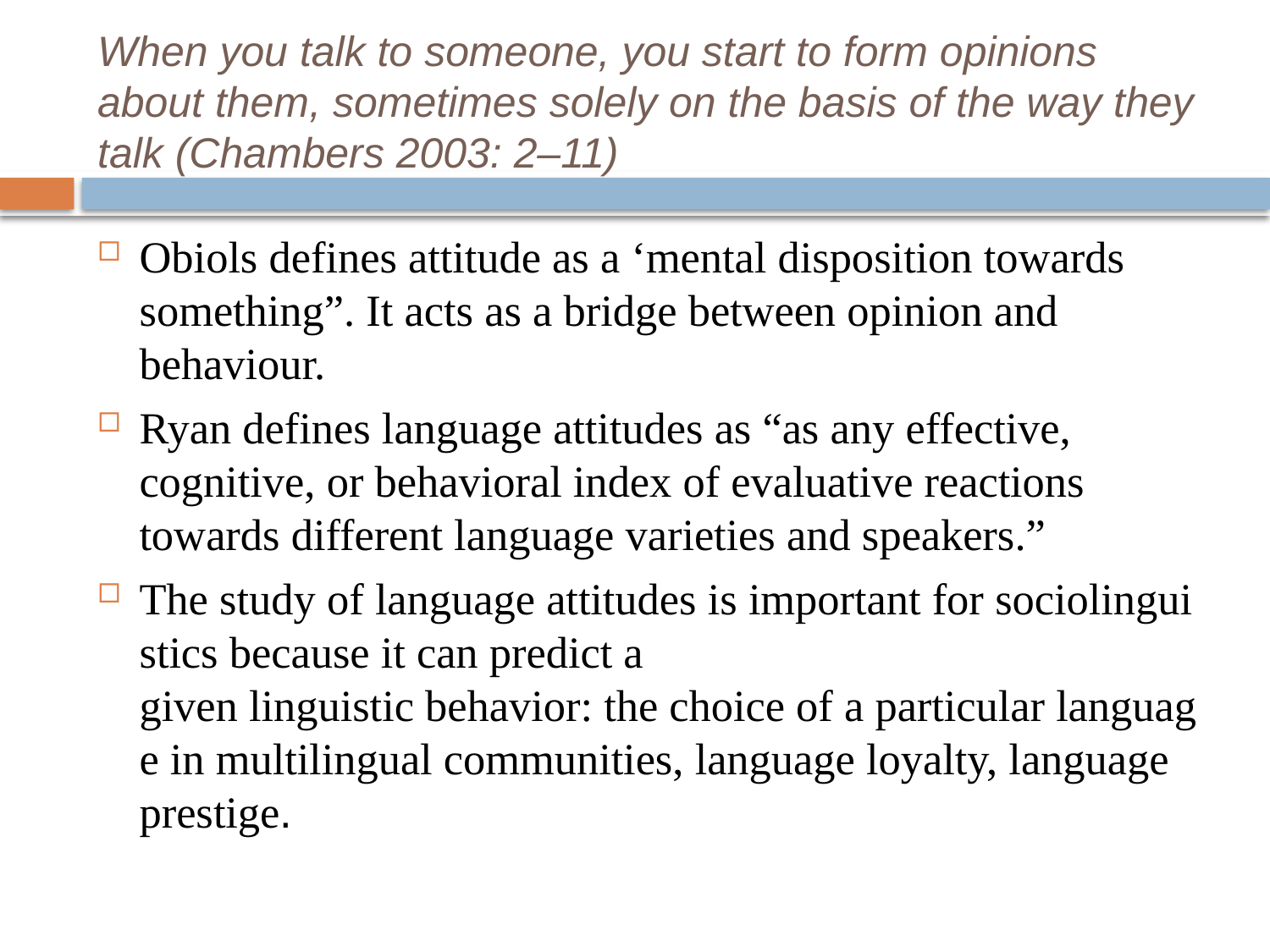

# When you talk to someone, you start to form opinions about them, sometimes solely on the basis of the way they talk (Chambers 2003: 2–11)
Obiols defines attitude as a ‘mental disposition towards something”. It acts as a bridge between opinion and behaviour.
Ryan defines language attitudes as “as any effective, cognitive, or behavioral index of evaluative reactions towards different language varieties and speakers.”
The study of language attitudes is important for sociolinguistics because it can predict a given linguistic behavior: the choice of a particular language in multilingual communities, language loyalty, language prestige.